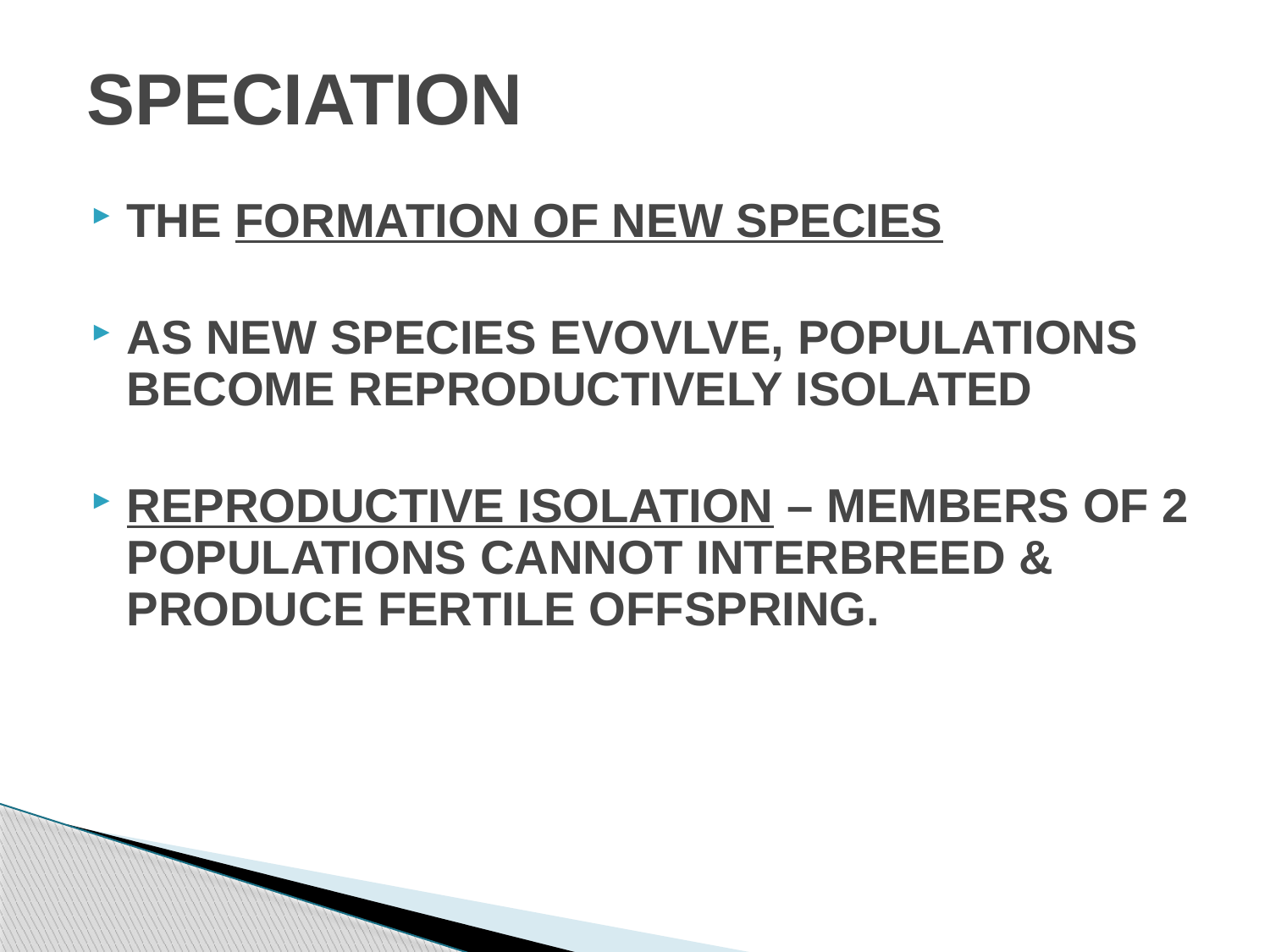

# SPECIATION
THE FORMATION OF NEW SPECIES

AS NEW SPECIES EVOVLVE, POPULATIONS BECOME REPRODUCTIVELY ISOLATED

REPRODUCTIVE ISOLATION – MEMBERS OF 2 POPULATIONS CANNOT INTERBREED & PRODUCE FERTILE OFFSPRING.